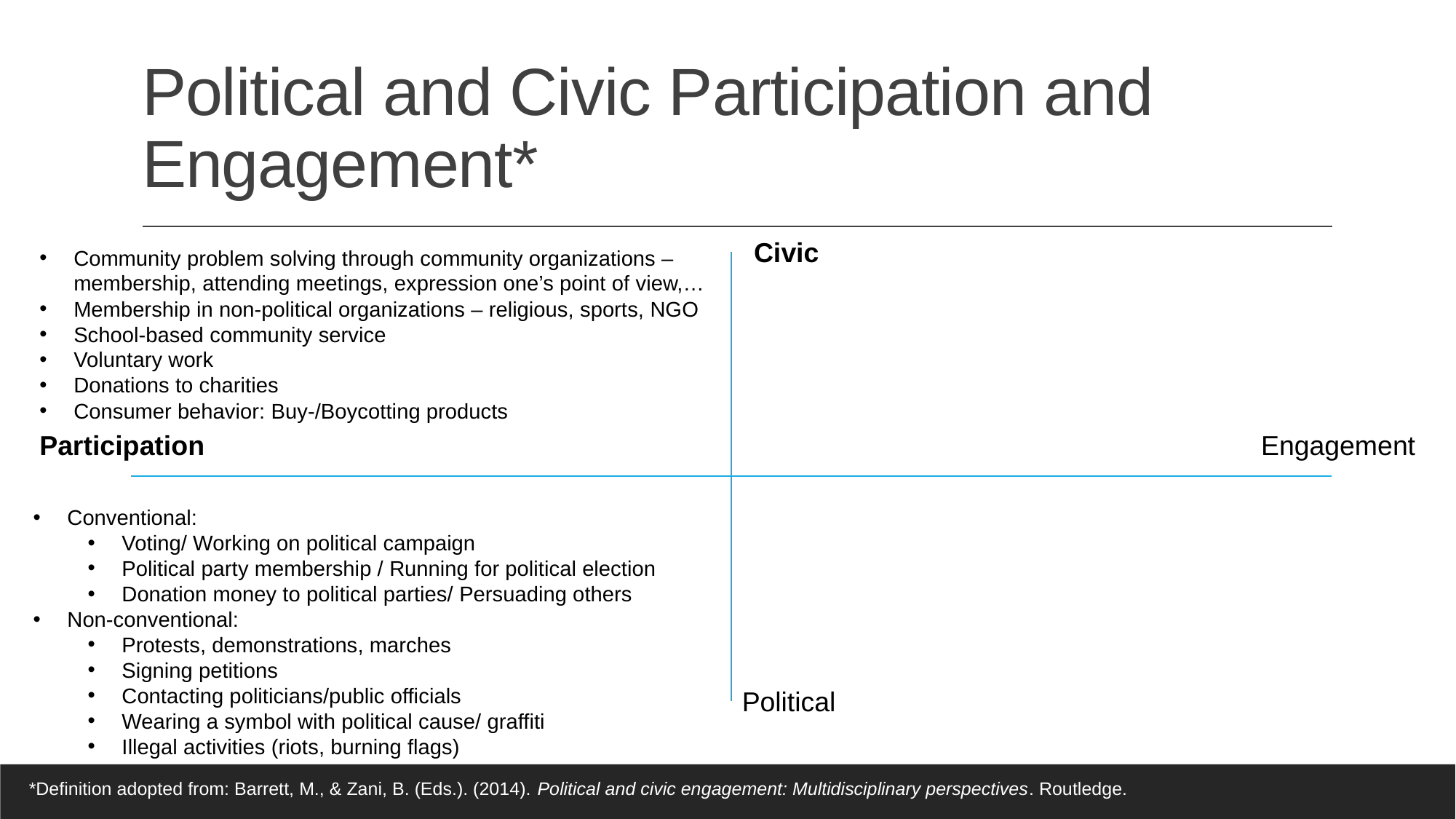

# Political and Civic Participation and Engagement*
Civic
Community problem solving through community organizations – membership, attending meetings, expression one’s point of view,…
Membership in non-political organizations – religious, sports, NGO
School-based community service
Voluntary work
Donations to charities
Consumer behavior: Buy-/Boycotting products

Participation
Engagement
Conventional:
Voting/ Working on political campaign
Political party membership / Running for political election
Donation money to political parties/ Persuading others
Non-conventional:
Protests, demonstrations, marches
Signing petitions
Contacting politicians/public officials
Wearing a symbol with political cause/ graffiti
Illegal activities (riots, burning flags)

Political
*Definition adopted from: Barrett, M., & Zani, B. (Eds.). (2014). Political and civic engagement: Multidisciplinary perspectives. Routledge.